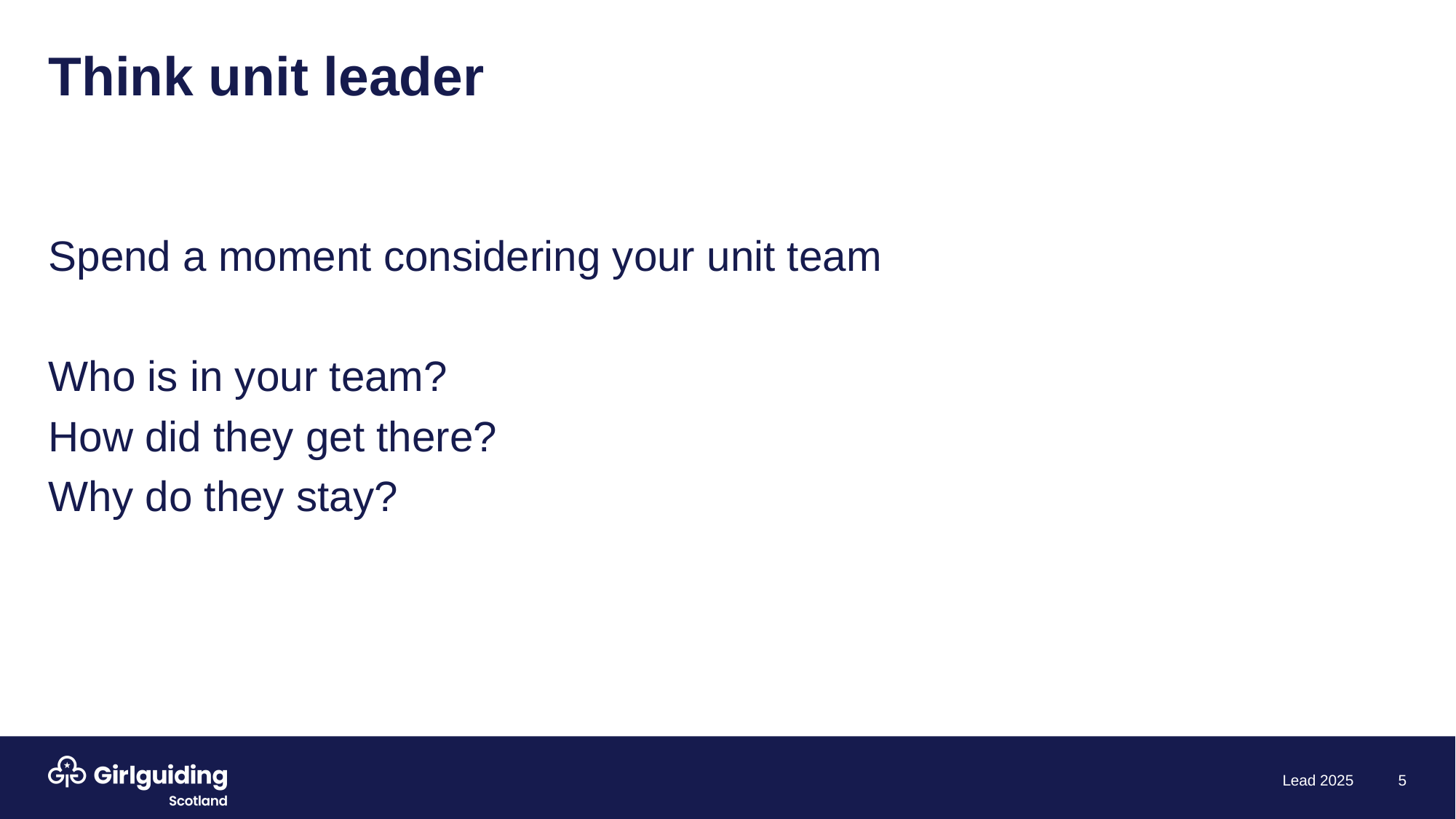

# Think unit leader

Spend a moment considering your unit team

Who is in your team?
How did they get there?
Why do they stay?

5
Lead 2025